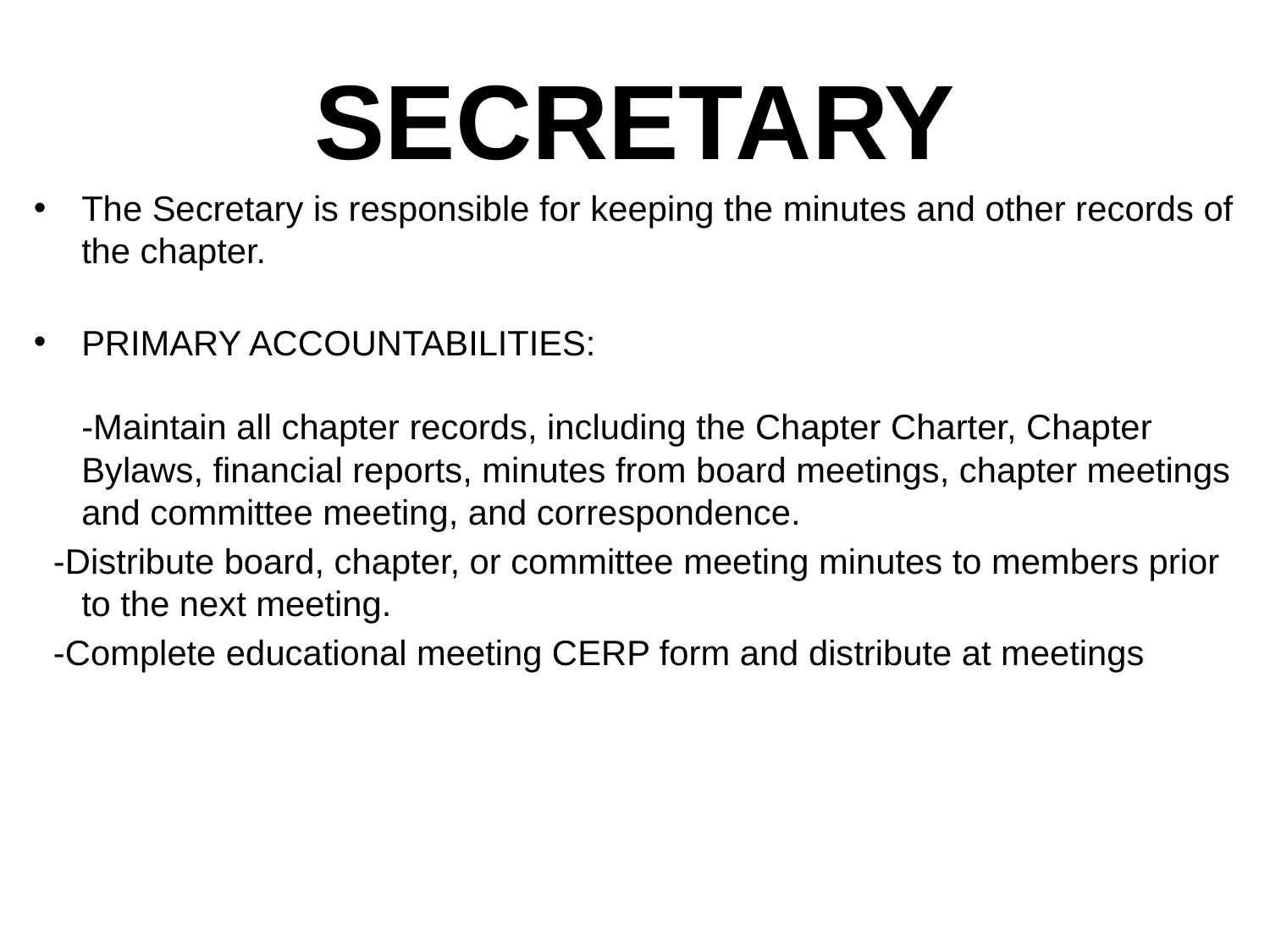

# SECRETARY
The Secretary is responsible for keeping the minutes and other records of the chapter.
PRIMARY ACCOUNTABILITIES:
-Maintain all chapter records, including the Chapter Charter, Chapter Bylaws, financial reports, minutes from board meetings, chapter meetings and committee meeting, and correspondence.
  -Distribute board, chapter, or committee meeting minutes to members prior to the next meeting.
  -Complete educational meeting CERP form and distribute at meetings